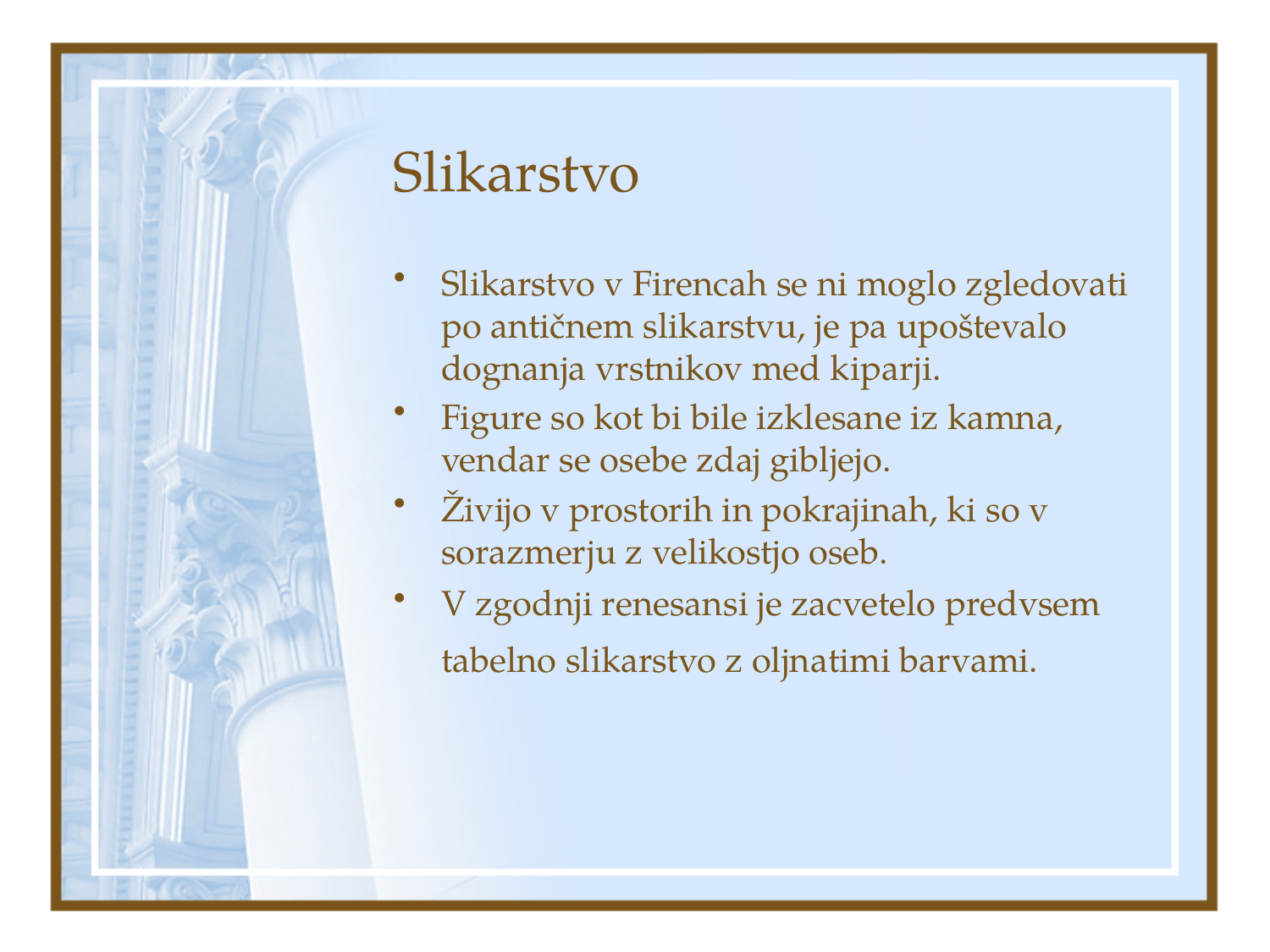

# Slikarstvo
Slikarstvo v Firencah se ni moglo zgledovati po antičnem slikarstvu, je pa upoštevalo dognanja vrstnikov med kiparji.
Figure so kot bi bile izklesane iz kamna, vendar se osebe zdaj gibljejo.
Živijo v prostorih in pokrajinah, ki so v sorazmerju z velikostjo oseb.
V zgodnji renesansi je zacvetelo predvsem  tabelno slikarstvo z oljnatimi barvami.